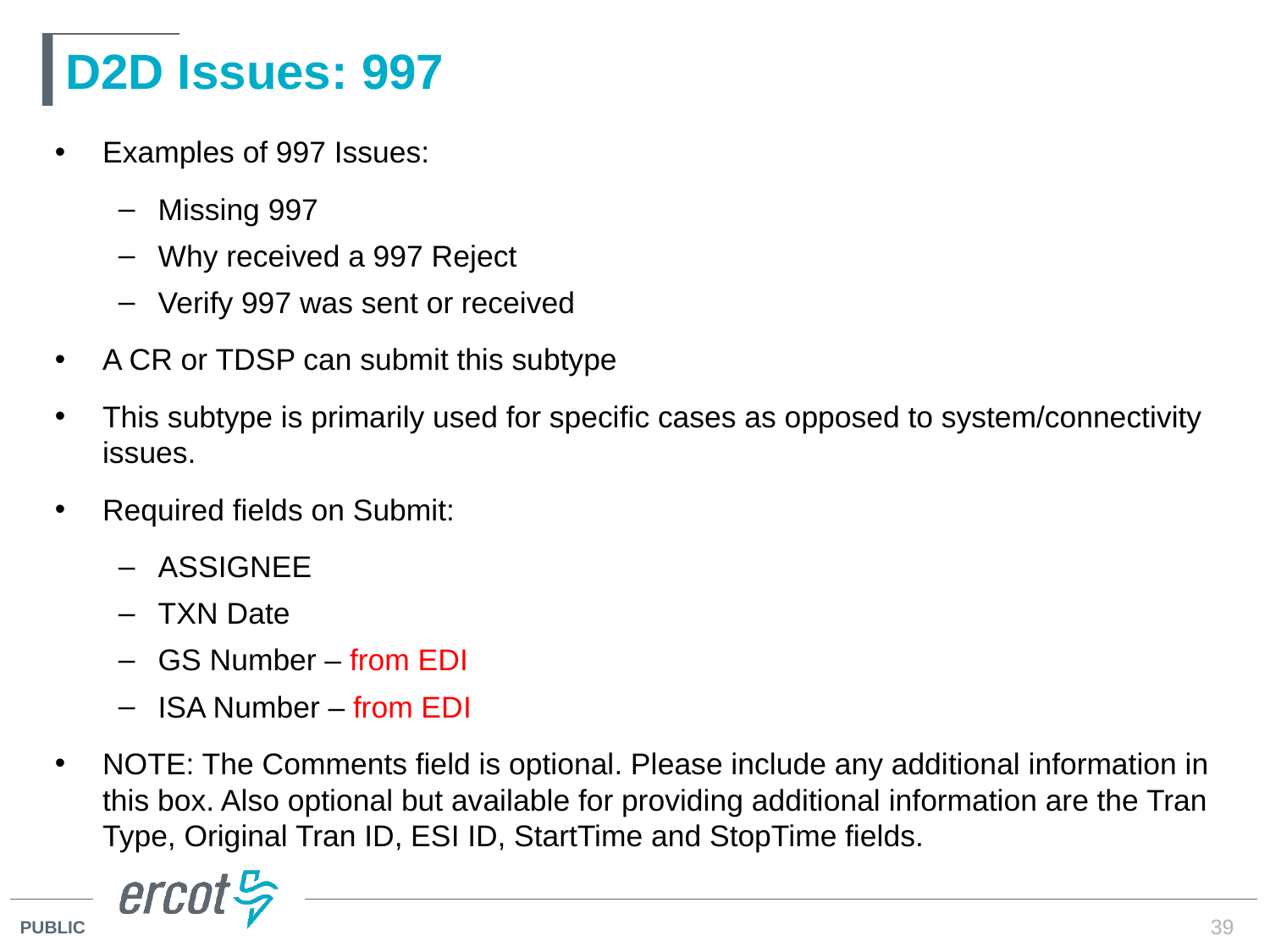

# D2D Issues: 997
Examples of 997 Issues:
Missing 997
Why received a 997 Reject
Verify 997 was sent or received
A CR or TDSP can submit this subtype
This subtype is primarily used for specific cases as opposed to system/connectivity issues.
Required fields on Submit:
ASSIGNEE
TXN Date
GS Number – from EDI
ISA Number – from EDI
NOTE: The Comments field is optional. Please include any additional information in this box. Also optional but available for providing additional information are the Tran Type, Original Tran ID, ESI ID, StartTime and StopTime fields.
39